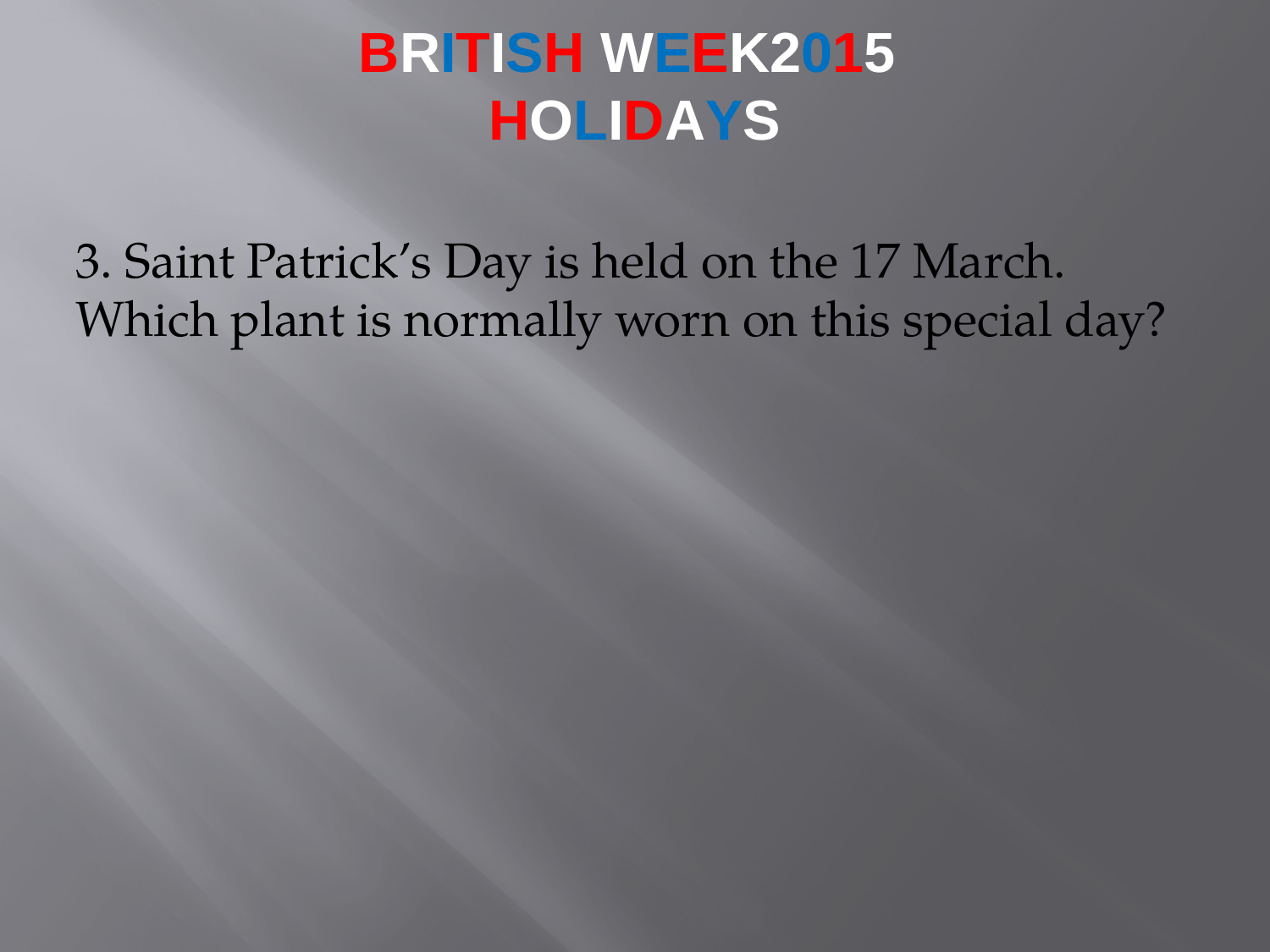

# BRITISH week2015 Holidays
3. Saint Patrick’s Day is held on the 17 March. Which plant is normally worn on this special day?